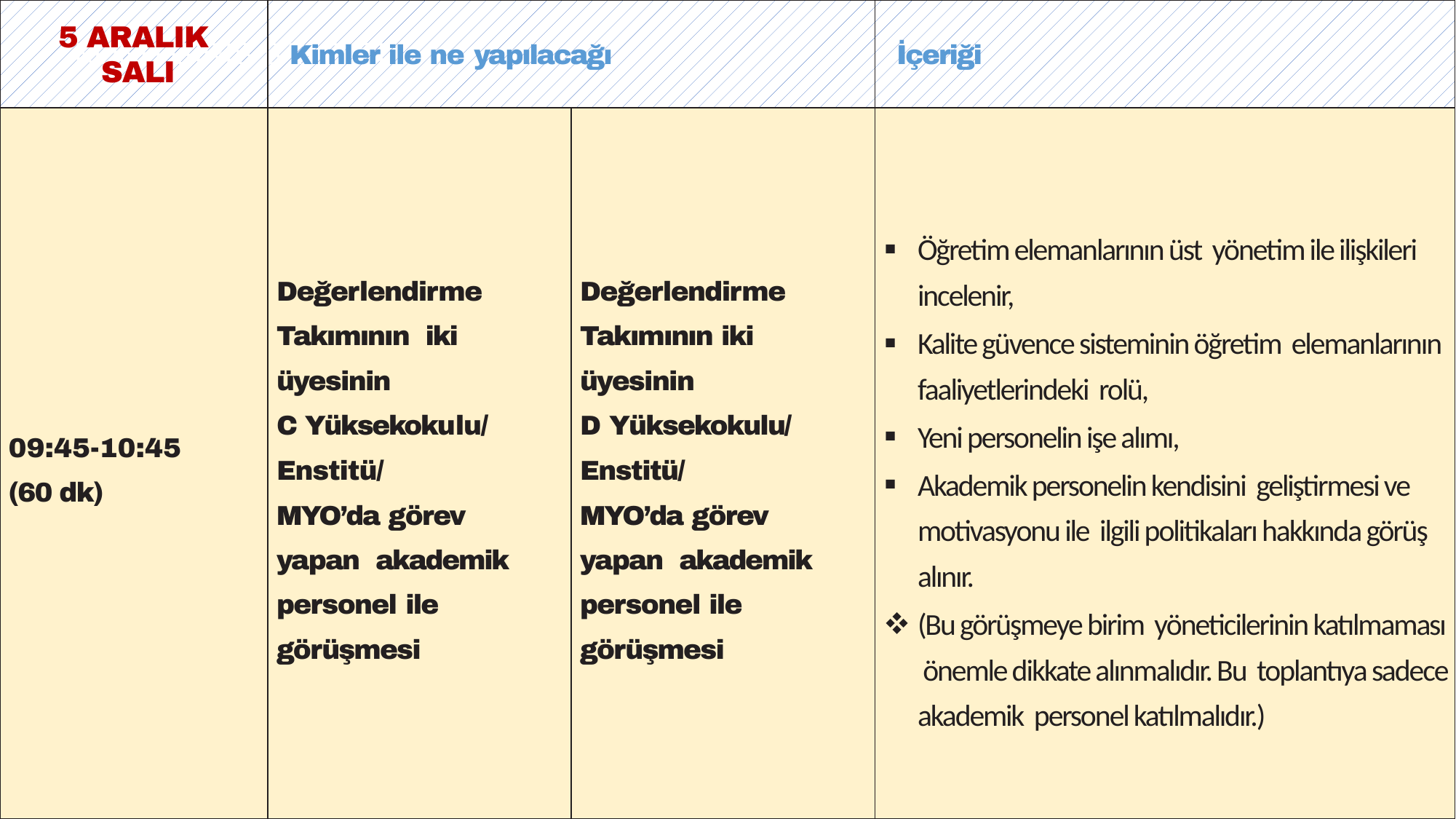

| 5 ARALIK SALI | Kimler ile ne yapılacağı |  | İçeriği |
| --- | --- | --- | --- |
| 09:45-10:45 (60 dk) | Değerlendirme Takımının iki üyesinin C Yüksekokulu/ Enstitü/ MYO’da görev yapan akademik personel ile görüşmesi | Değerlendirme Takımının iki üyesinin D Yüksekokulu/ Enstitü/ MYO’da görev yapan akademik personel ile görüşmesi | Öğretim elemanlarının üst yönetim ile ilişkileri incelenir, Kalite güvence sisteminin öğretim elemanlarının faaliyetlerindeki rolü, Yeni personelin işe alımı, Akademik personelin kendisini geliştirmesi ve motivasyonu ile ilgili politikaları hakkında görüş alınır. (Bu görüşmeye birim yöneticilerinin katılmaması önemle dikkate alınmalıdır. Bu toplantıya sadece akademik personel katılmalıdır.) |
KONU GİRİŞ SAYFASI